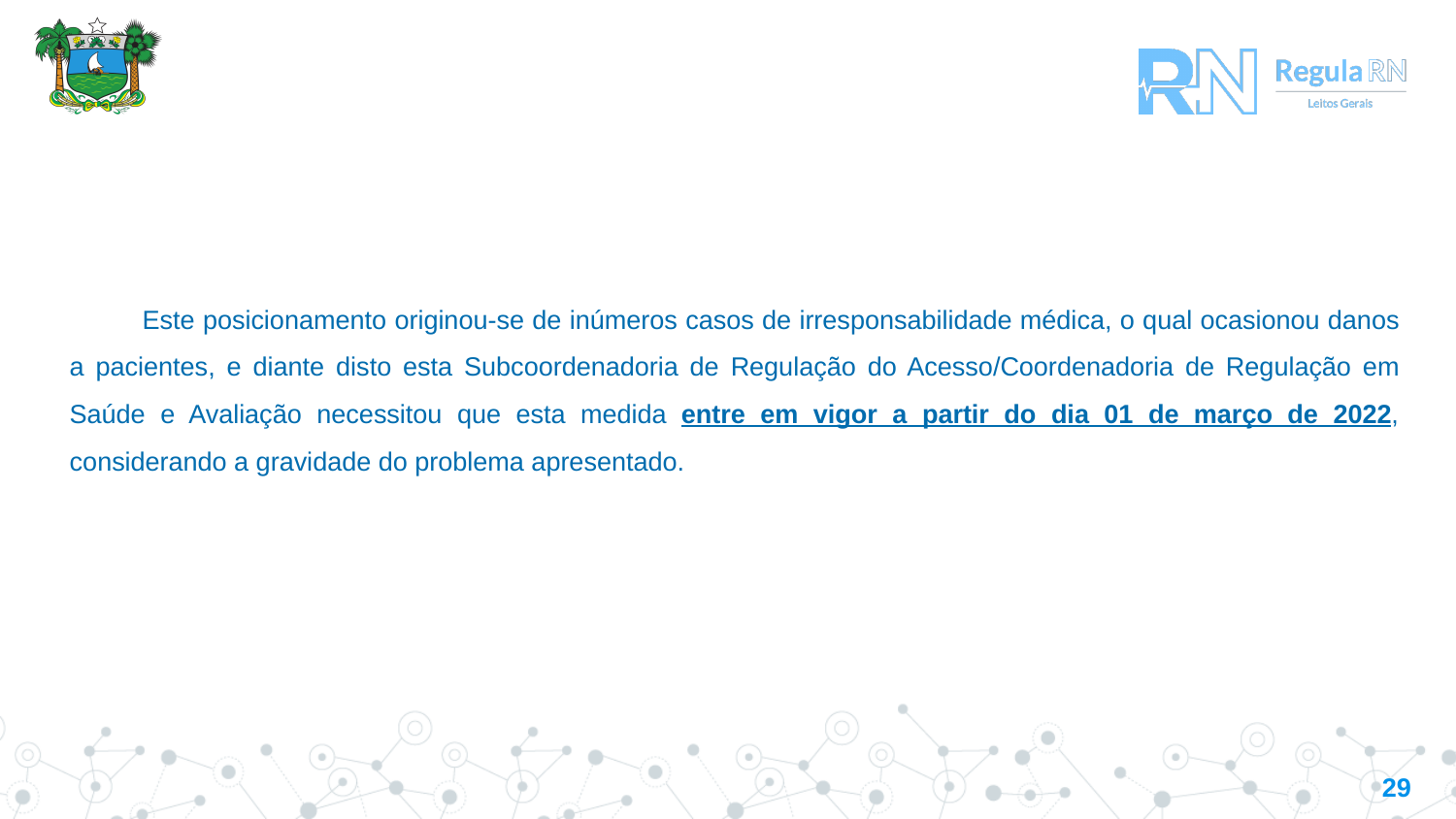

#
Este posicionamento originou-se de inúmeros casos de irresponsabilidade médica, o qual ocasionou danos a pacientes, e diante disto esta Subcoordenadoria de Regulação do Acesso/Coordenadoria de Regulação em Saúde e Avaliação necessitou que esta medida entre em vigor a partir do dia 01 de março de 2022, considerando a gravidade do problema apresentado.

29